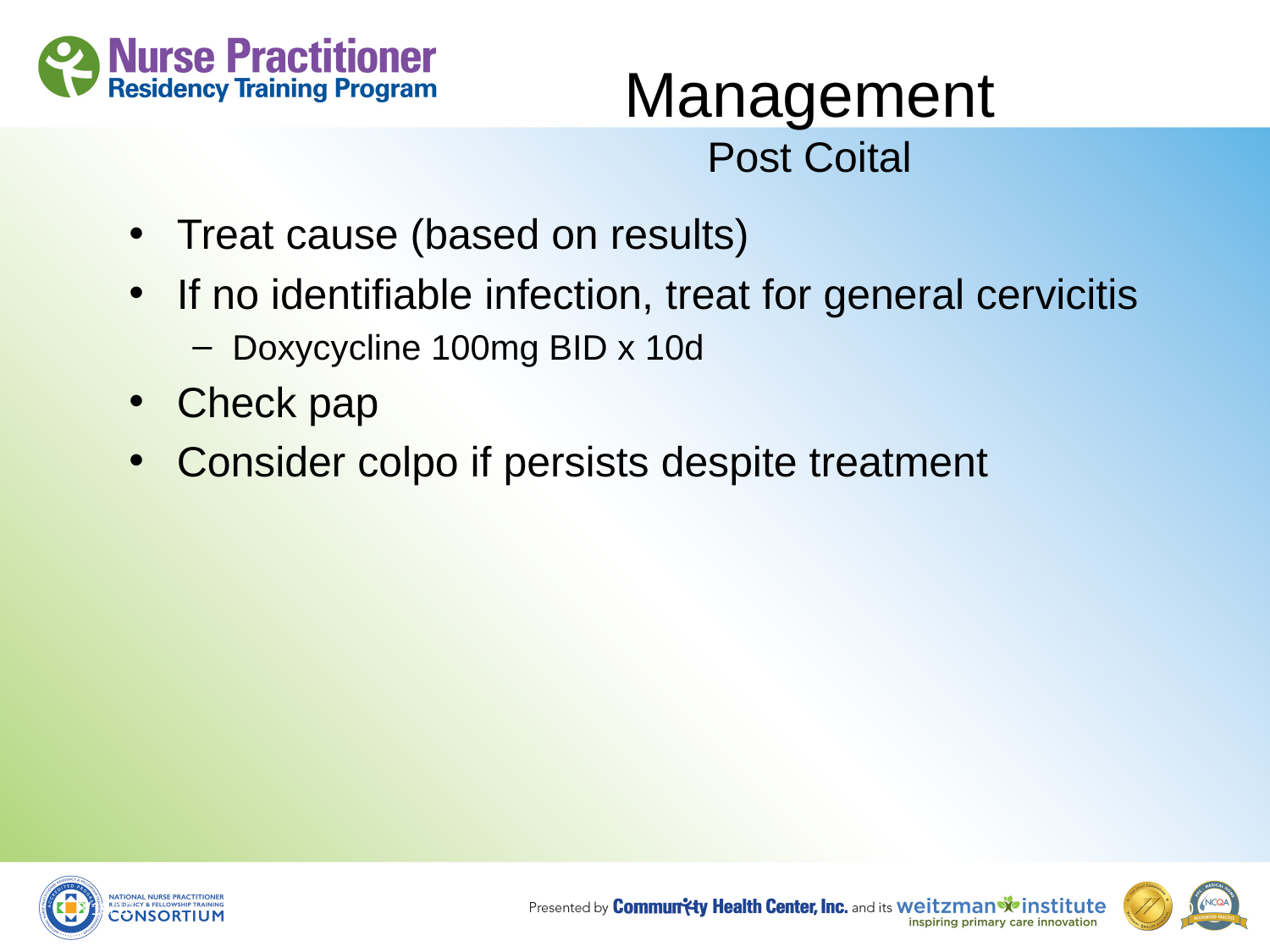

# Management Post Coital
Treat cause (based on results)
If no identifiable infection, treat for general cervicitis
Doxycycline 100mg BID x 10d
Check pap
Consider colpo if persists despite treatment
8/19/10
40